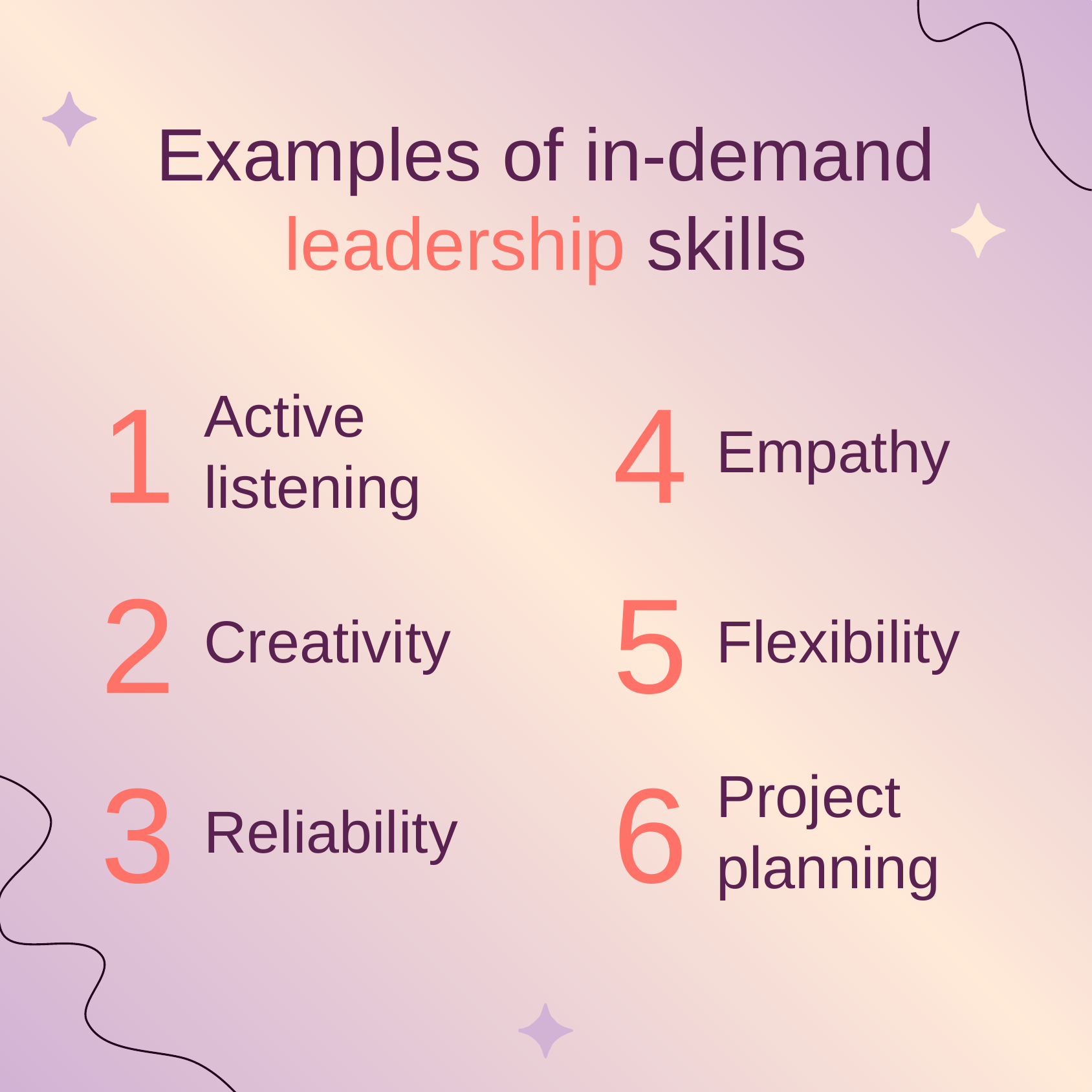

# Examples of in-demand leadership skills
1
Active listening
4
Empathy
2
Creativity
5
Flexibility
3
Reliability
6
Project planning